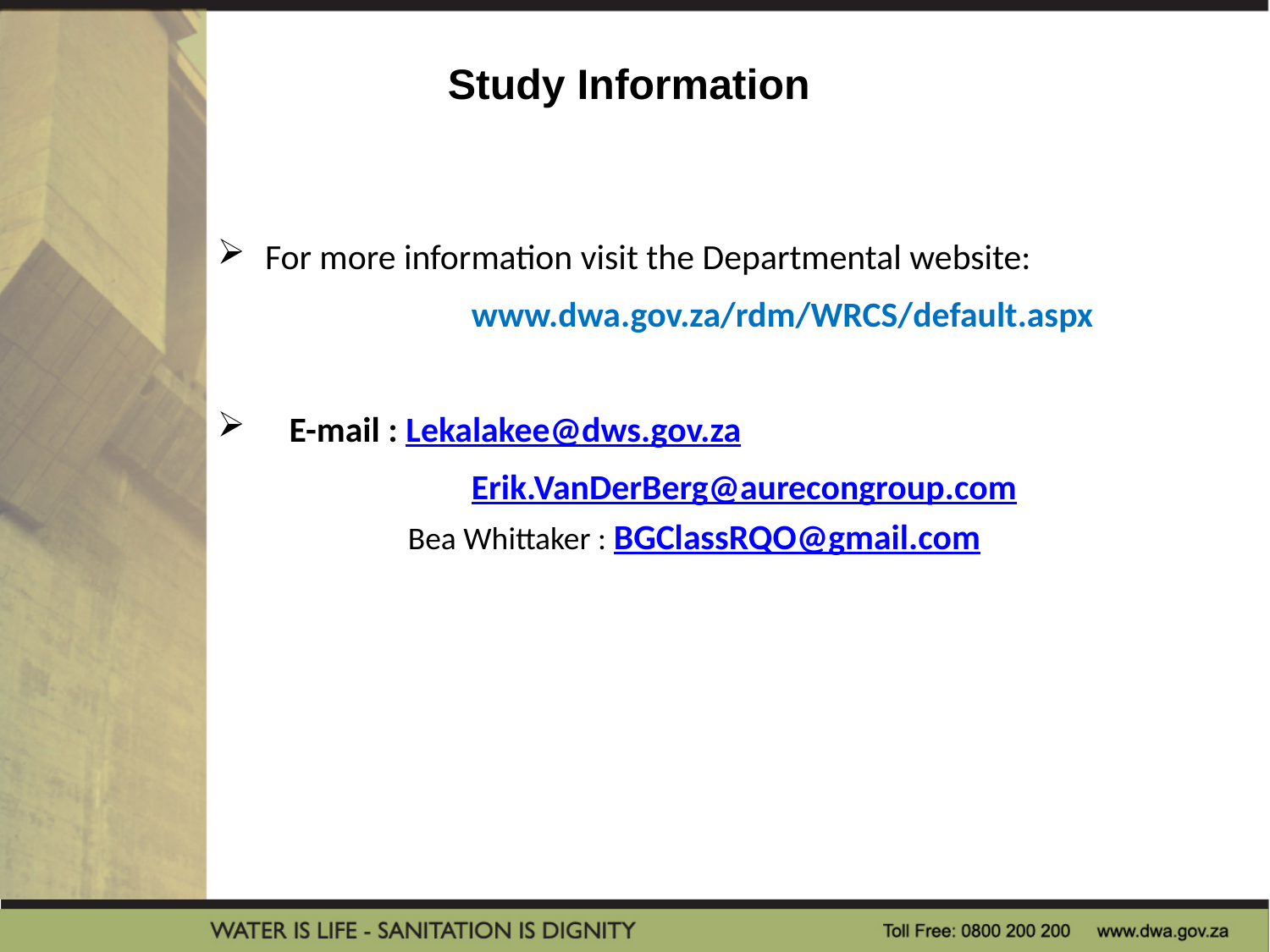

# Study Information

For more information visit the Departmental website:
		www.dwa.gov.za/rdm/WRCS/default.aspx

   E-mail : Lekalakee@dws.gov.za
        		Erik.VanDerBerg@aurecongroup.com
Bea Whittaker : BGClassRQO@gmail.com